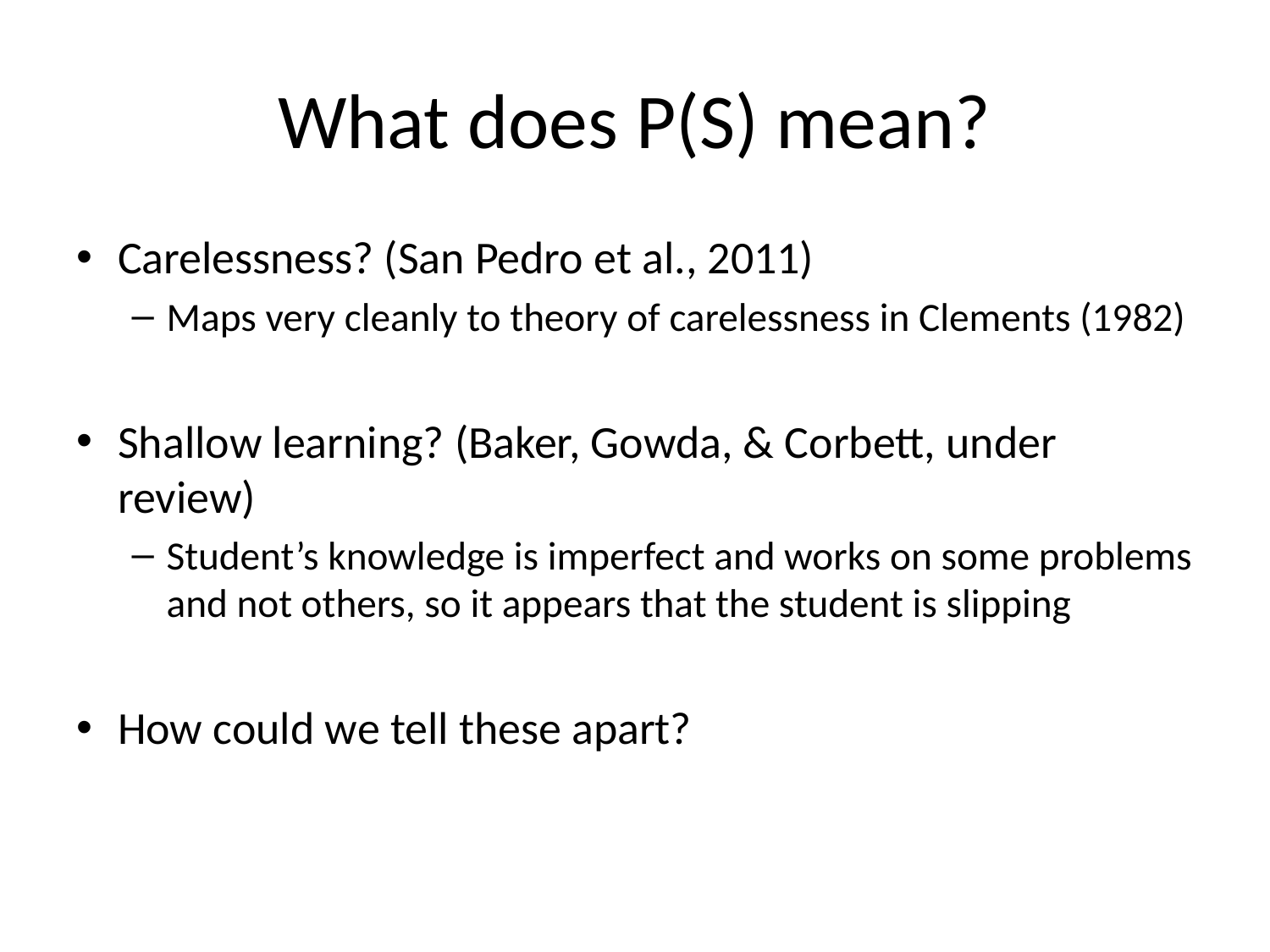

# What does P(S) mean?
Carelessness? (San Pedro et al., 2011)
Maps very cleanly to theory of carelessness in Clements (1982)

Shallow learning? (Baker, Gowda, & Corbett, under review)
Student’s knowledge is imperfect and works on some problems and not others, so it appears that the student is slipping

How could we tell these apart?